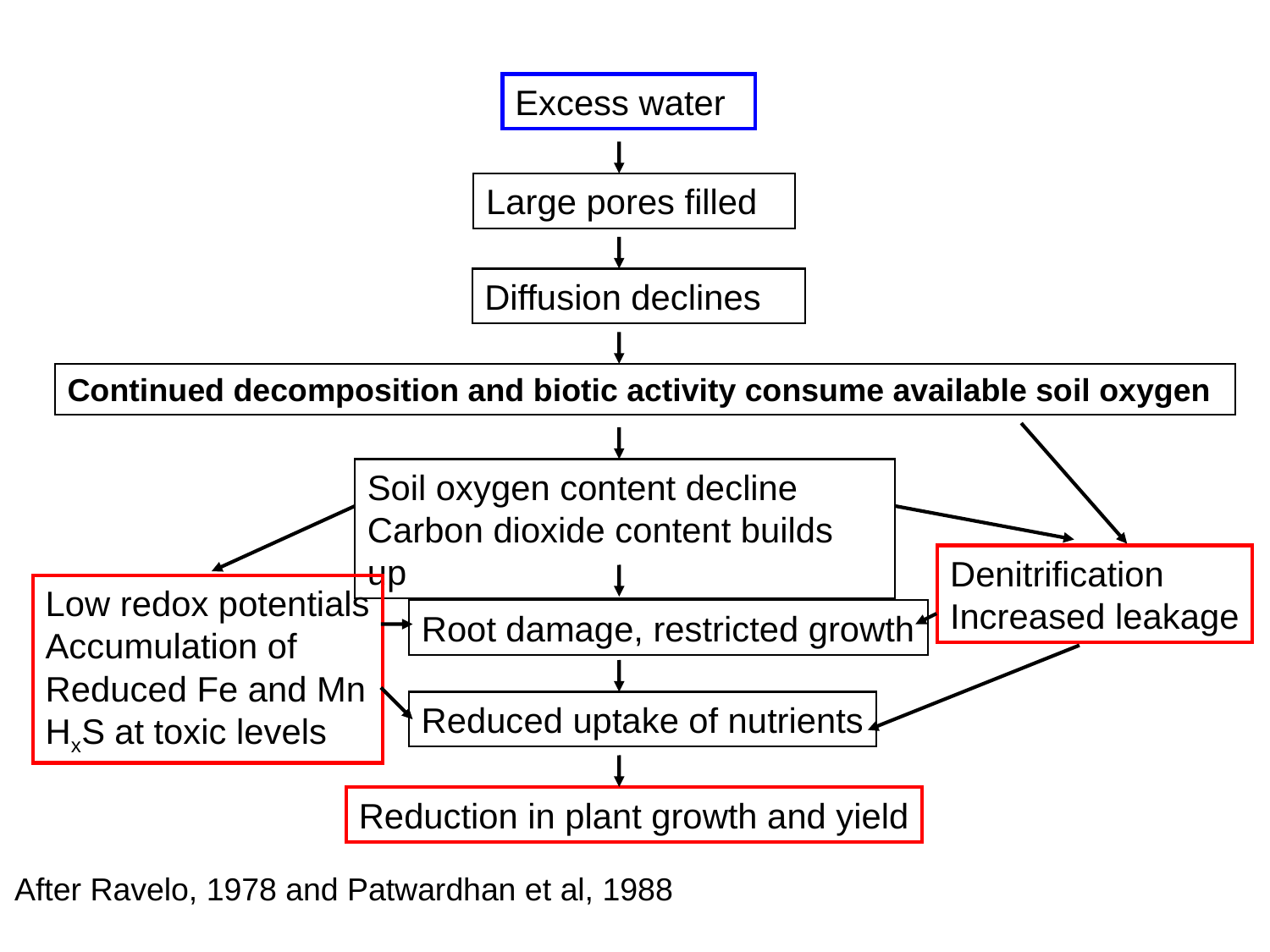

Excess water

Large pores filled

Diffusion declines

Continued decomposition and biotic activity consume available soil oxygen

Soil oxygen content decline
Carbon dioxide content builds up

Denitrification
Increased leakage

Low redox potentials
Accumulation of
Reduced Fe and Mn
HxS at toxic levels
Root damage, restricted growth

Reduced uptake of nutrients

Reduction in plant growth and yield
After Ravelo, 1978 and Patwardhan et al, 1988